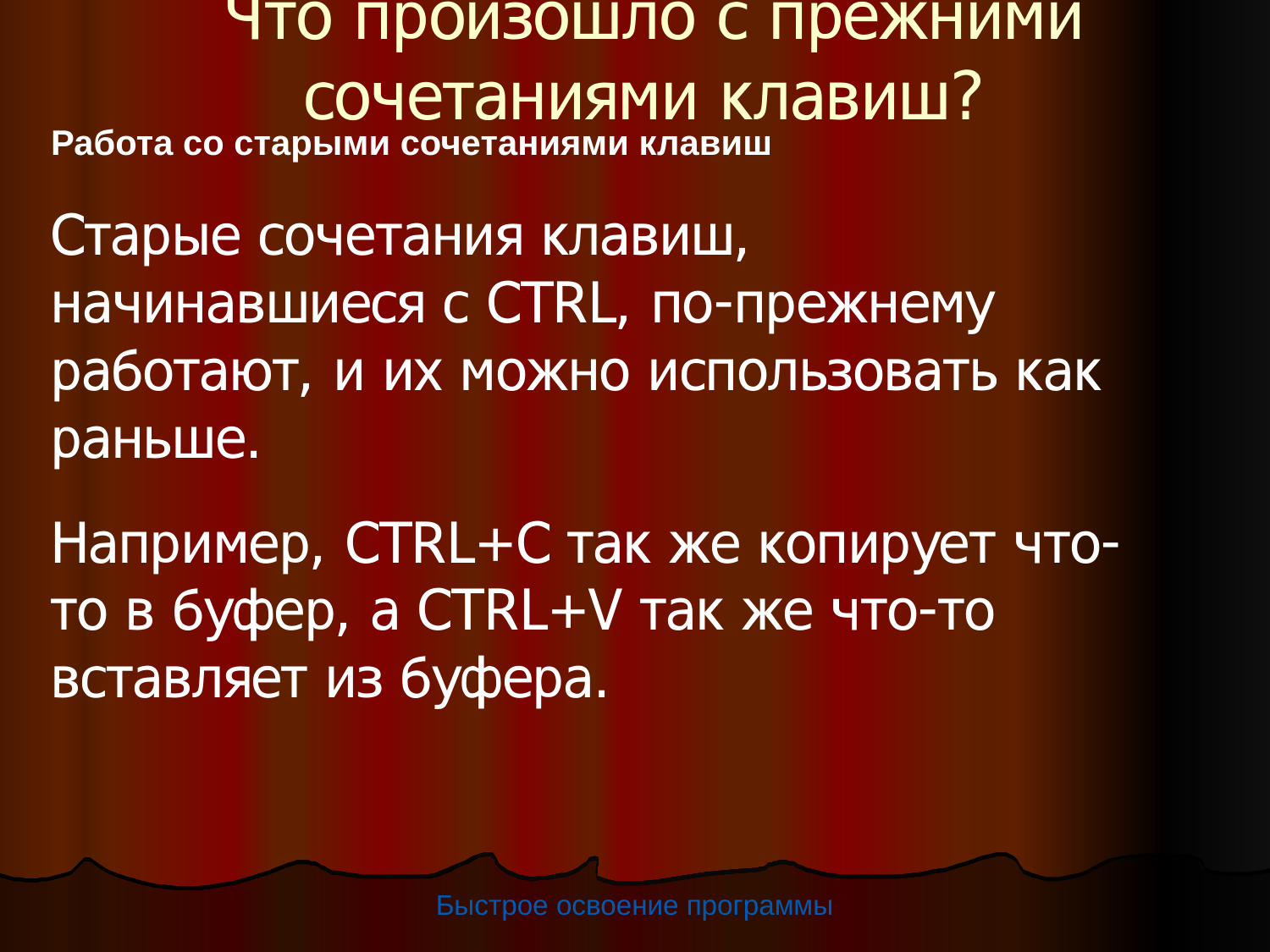

Что произошло с прежними сочетаниями клавиш?
Работа со старыми сочетаниями клавиш
Старые сочетания клавиш, начинавшиеся с CTRL, по-прежнему работают, и их можно использовать как раньше.
Например, CTRL+C так же копирует что-то в буфер, а CTRL+V так же что-то вставляет из буфера.

Быстрое освоение программы